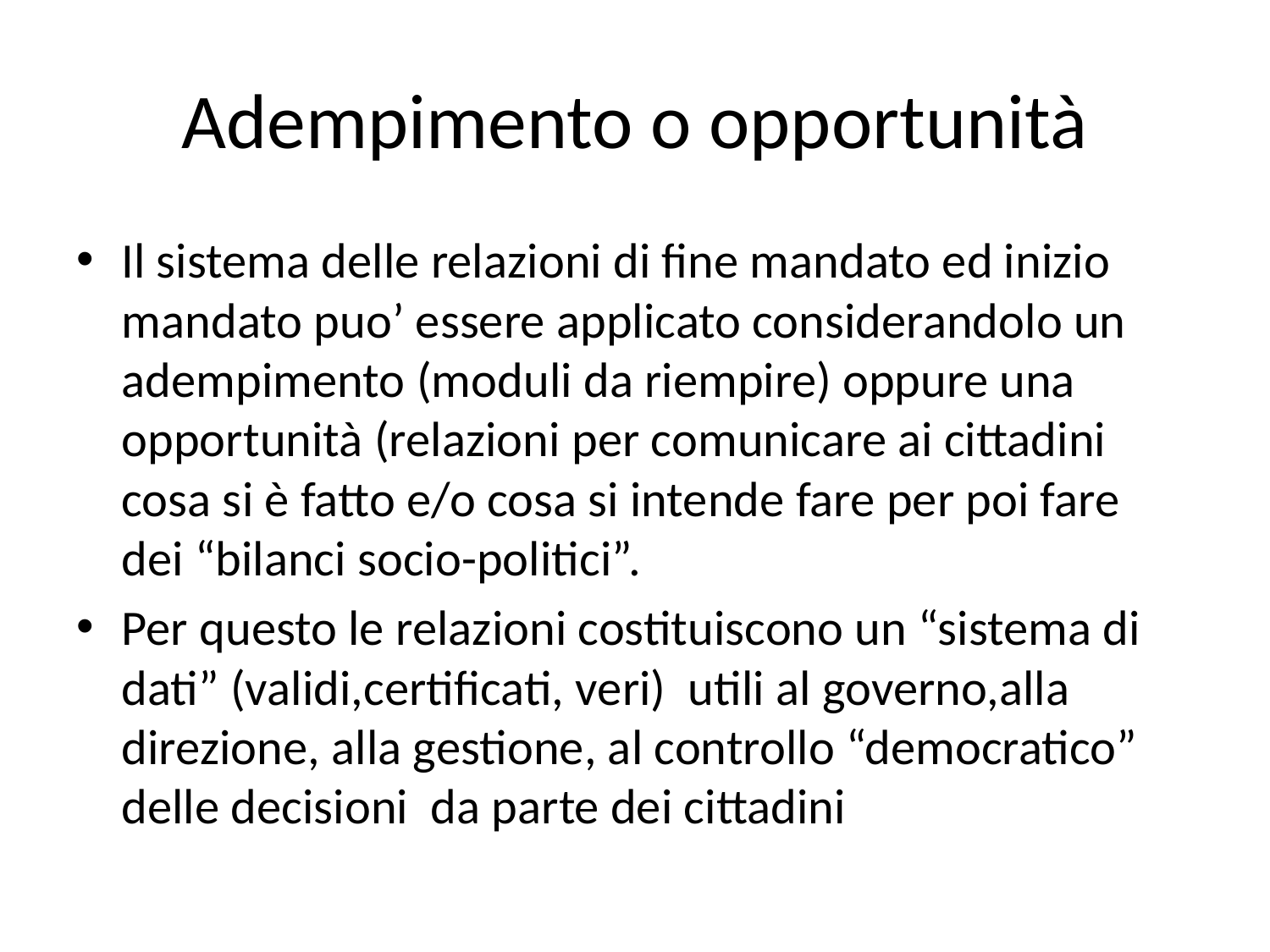

# Adempimento o opportunità
Il sistema delle relazioni di fine mandato ed inizio mandato puo’ essere applicato considerandolo un adempimento (moduli da riempire) oppure una opportunità (relazioni per comunicare ai cittadini cosa si è fatto e/o cosa si intende fare per poi fare dei “bilanci socio-politici”.
Per questo le relazioni costituiscono un “sistema di dati” (validi,certificati, veri)  utili al governo,alla direzione, alla gestione, al controllo “democratico” delle decisioni  da parte dei cittadini